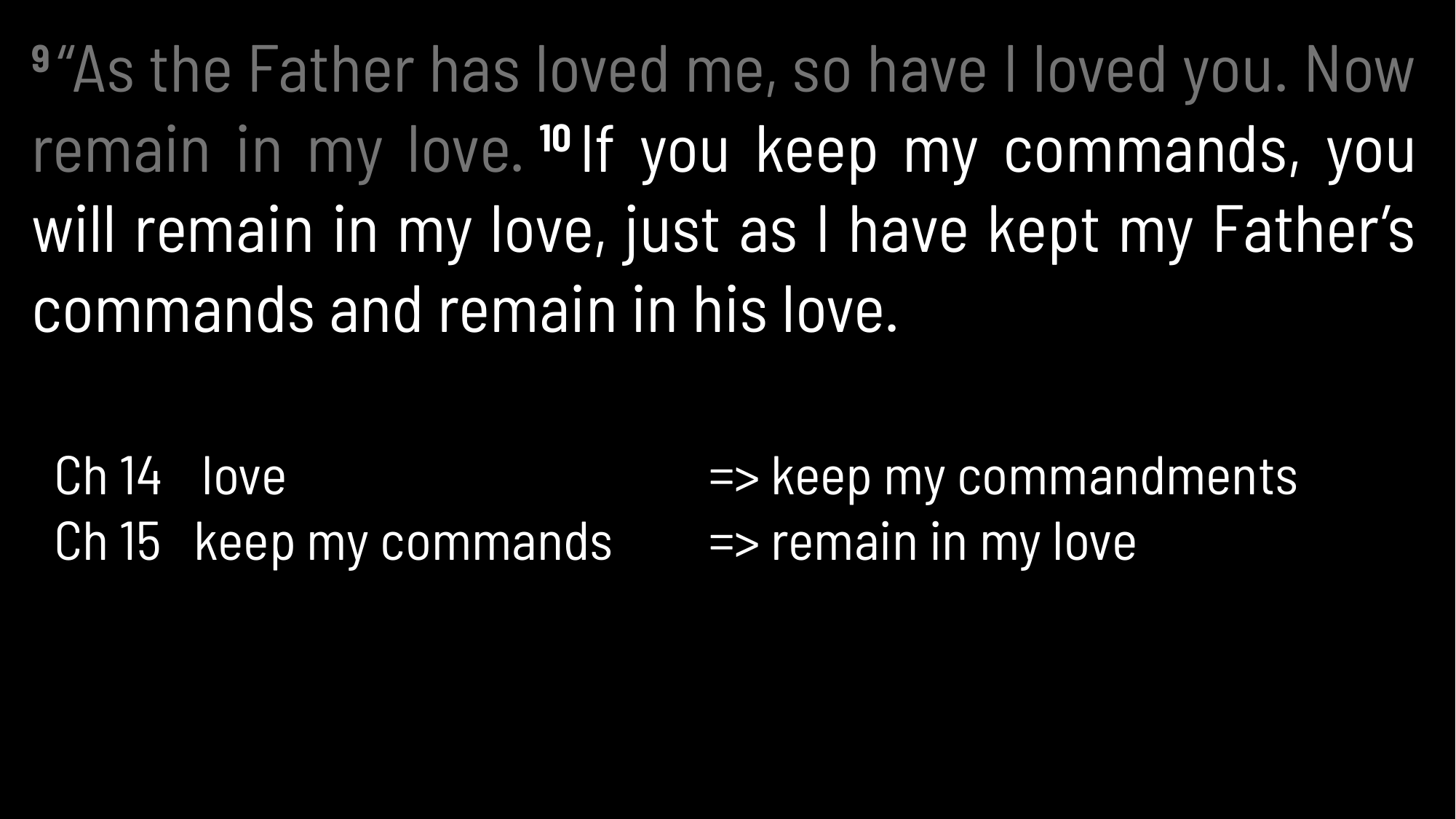

9 “As the Father has loved me, so have I loved you. Now remain in my love. 10 If you keep my commands, you will remain in my love, just as I have kept my Father’s commands and remain in his love.
Ch 14    love 				=> keep my commandments
Ch 15   keep my commands  	=> remain in my love